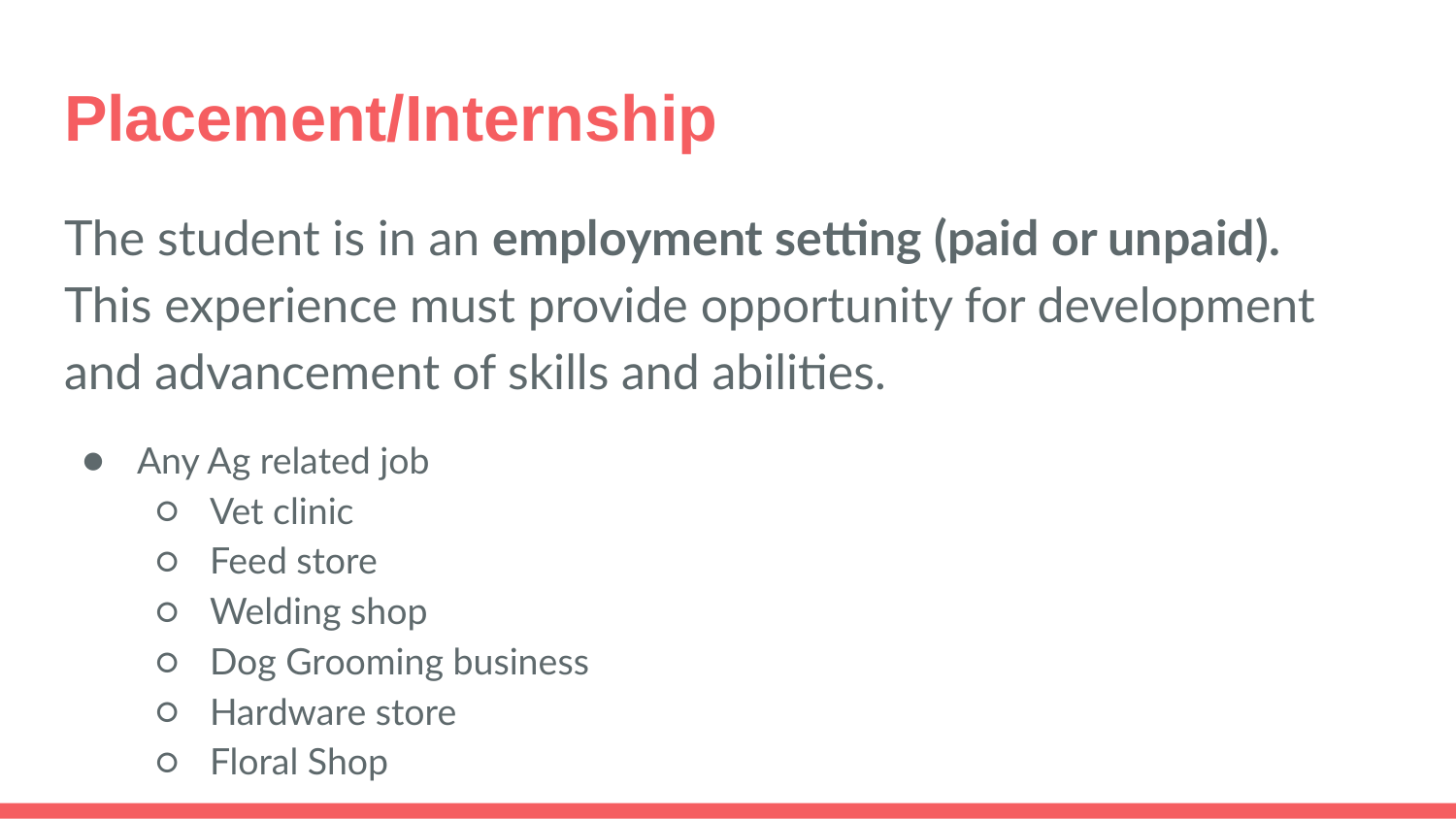

# Placement/Internship
The student is in an employment setting (paid or unpaid).  This experience must provide opportunity for development and advancement of skills and abilities.
Any Ag related job
Vet clinic
Feed store
Welding shop
Dog Grooming business
Hardware store
Floral Shop